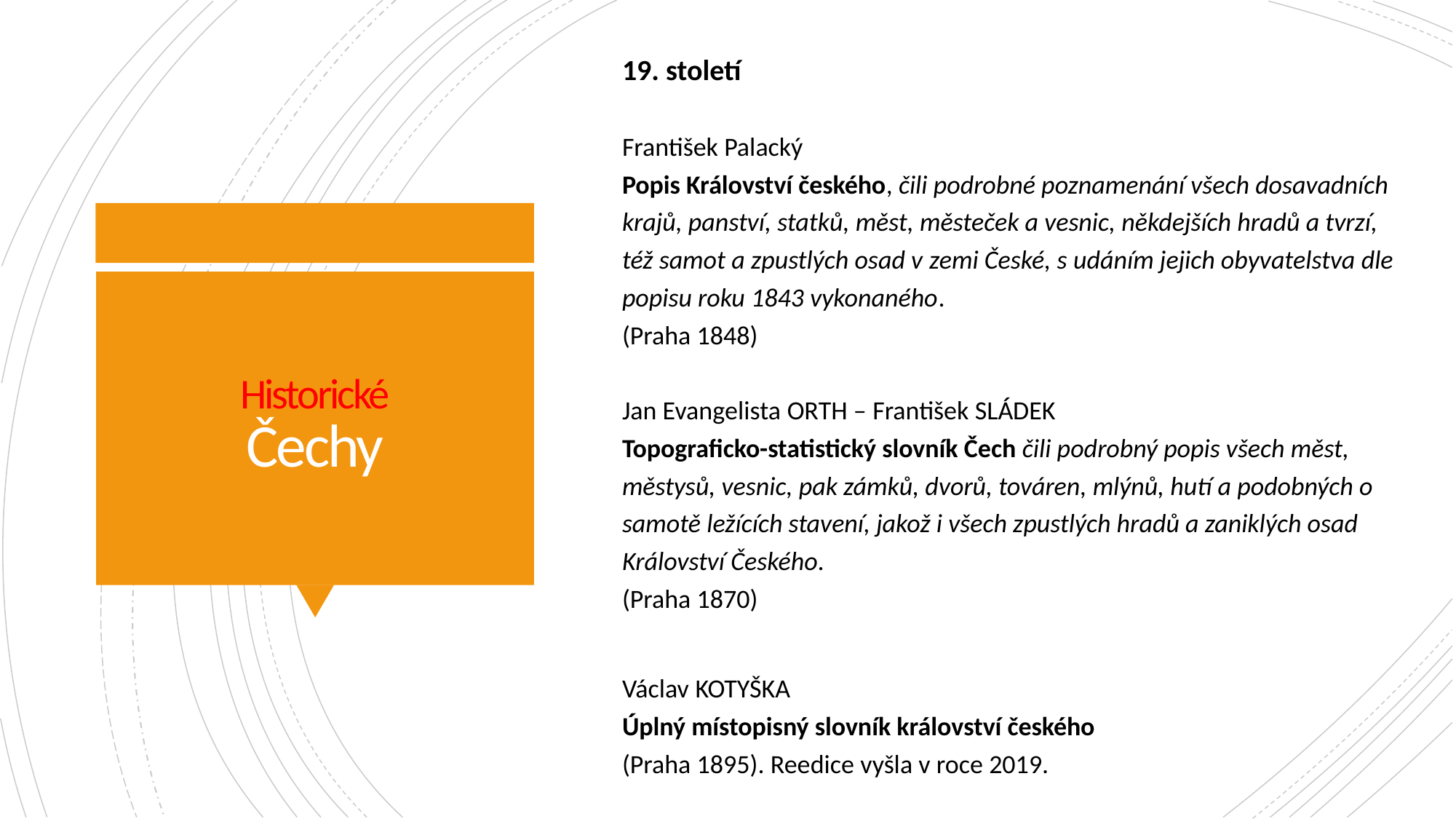

19. století

František Palacký
Popis Království českého, čili podrobné poznamenání všech dosavadních krajů, panství, statků, měst, městeček a vesnic, někdejších hradů a tvrzí, též samot a zpustlých osad v zemi České, s udáním jejich obyvatelstva dle popisu roku 1843 vykonaného.
(Praha 1848)

Jan Evangelista Orth – František Sládek
Topograficko-statistický slovník Čech čili podrobný popis všech měst, městysů, vesnic, pak zámků, dvorů, továren, mlýnů, hutí a podobných o samotě ležících stavení, jakož i všech zpustlých hradů a zaniklých osad Království Českého.
(Praha 1870)

Václav Kotyška
Úplný místopisný slovník království českého
(Praha 1895). Reedice vyšla v roce 2019.

# Historické Čechy